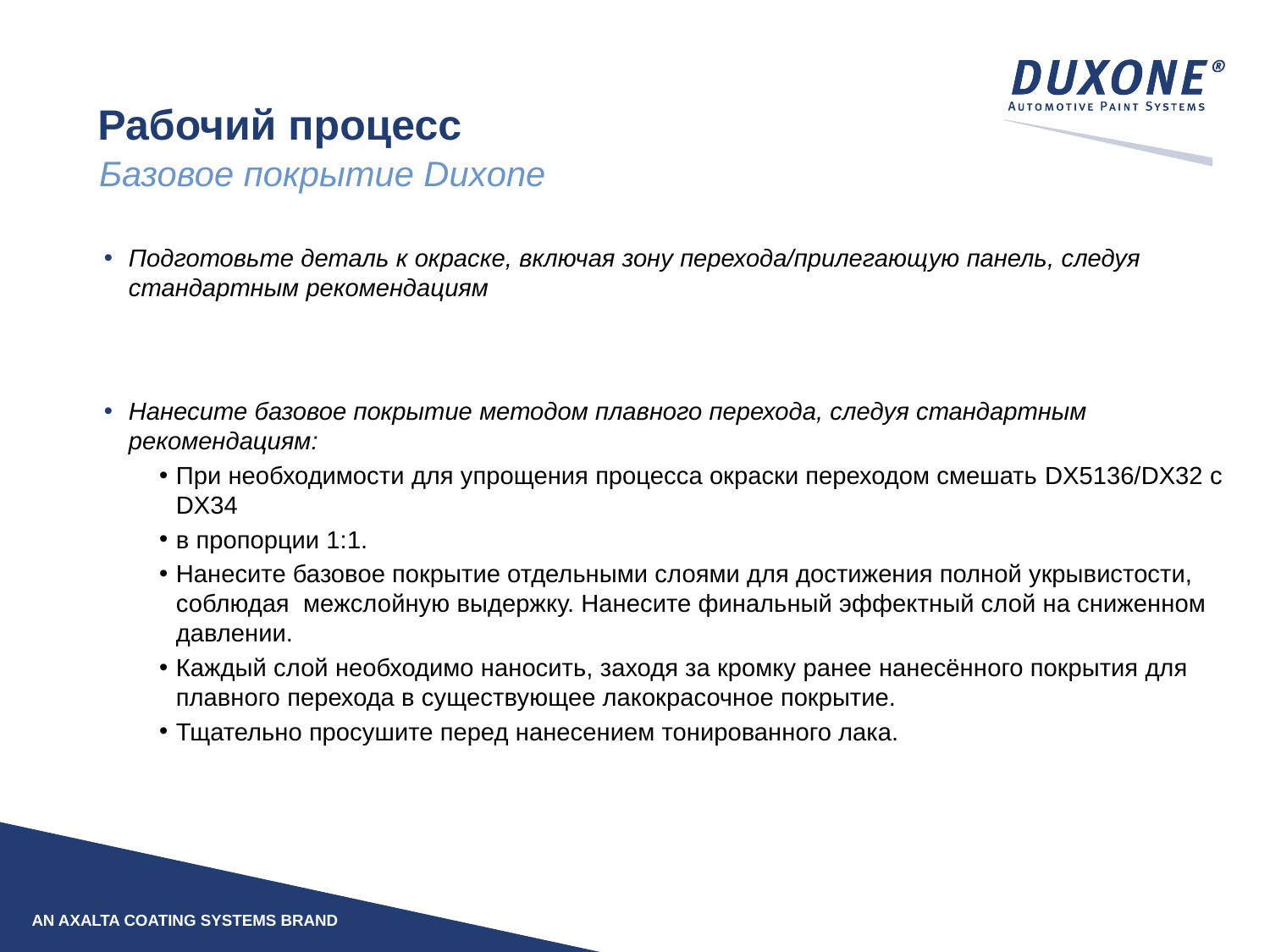

# Рабочий процесс
Базовое покрытие Duxone
Подготовьте деталь к окраске, включая зону перехода/прилегающую панель, следуя стандартным рекомендациям

Нанесите базовое покрытие методом плавного перехода, следуя стандартным рекомендациям:
При необходимости для упрощения процесса окраски переходом смешать DX5136/DX32 с DX34
в пропорции 1:1.
Нанесите базовое покрытие отдельными слоями для достижения полной укрывистости, соблюдая  межслойную выдержку. Нанесите финальный эффектный слой на сниженном давлении.
Каждый слой необходимо наносить, заходя за кромку ранее нанесённого покрытия для плавного перехода в существующее лакокрасочное покрытие.
Тщательно просушите перед нанесением тонированного лака.